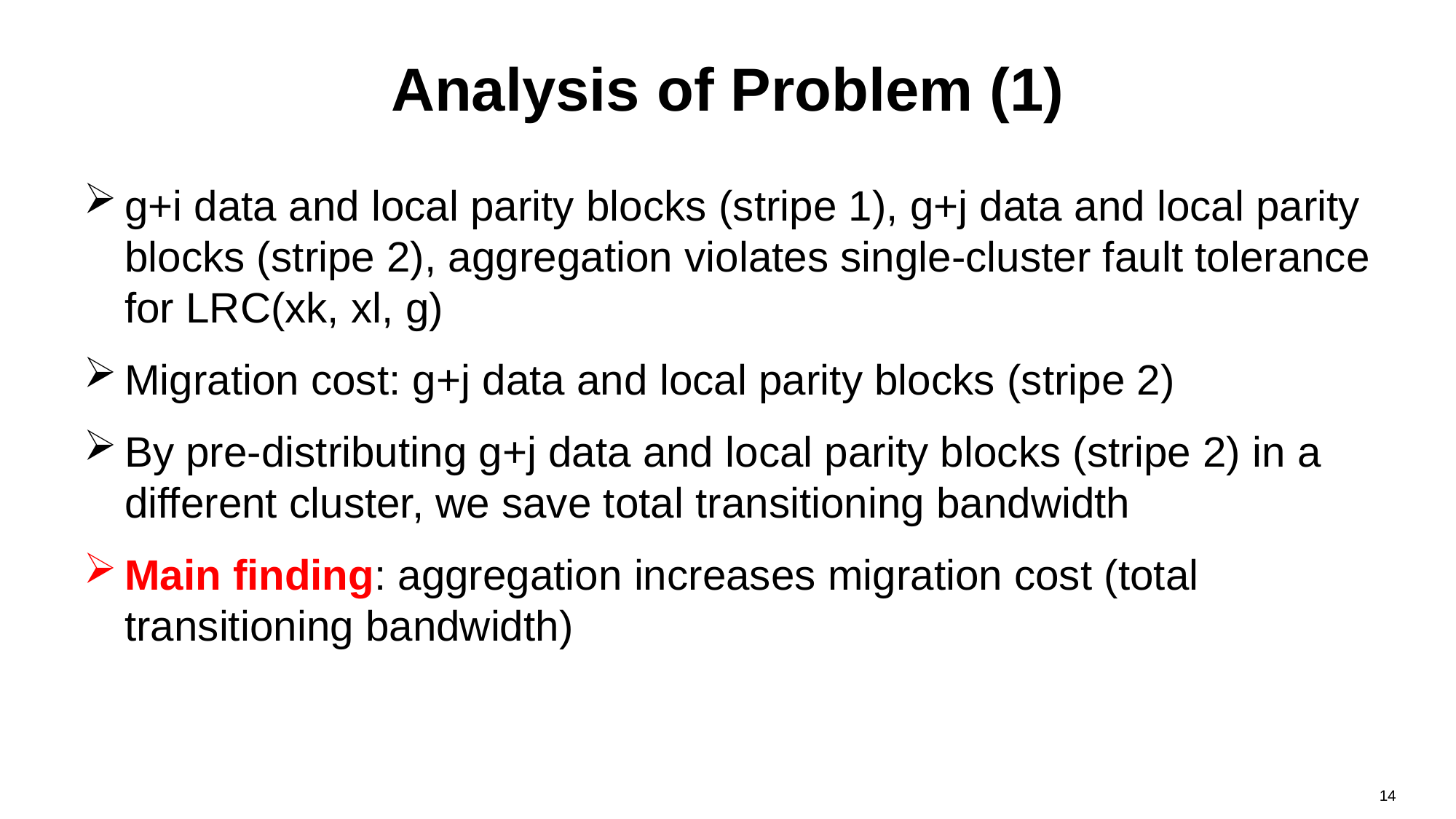

# Analysis of Problem (1)
g+i data and local parity blocks (stripe 1), g+j data and local parity blocks (stripe 2), aggregation violates single-cluster fault tolerance for LRC(xk, xl, g)
Migration cost: g+j data and local parity blocks (stripe 2)
By pre-distributing g+j data and local parity blocks (stripe 2) in a different cluster, we save total transitioning bandwidth
Main finding: aggregation increases migration cost (total transitioning bandwidth)
14